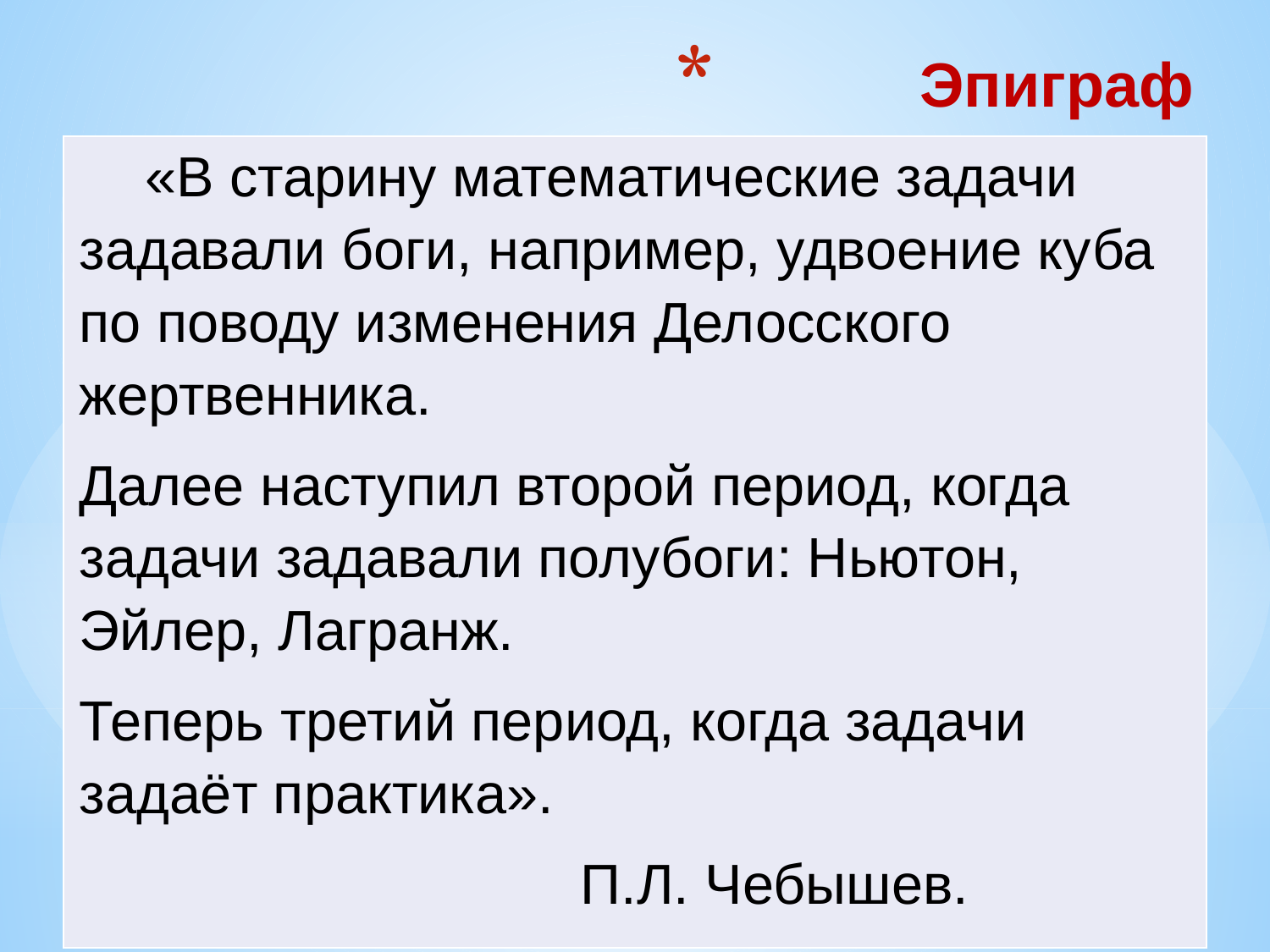

# Эпиграф
| «В старину математические задачи задавали боги, например, удвоение куба по поводу изменения Делосского жертвенника. Далее наступил второй период, когда задачи задавали полубоги: Ньютон, Эйлер, Лагранж. Теперь третий период, когда задачи задаёт практика». П.Л. Чебышев. |
| --- |